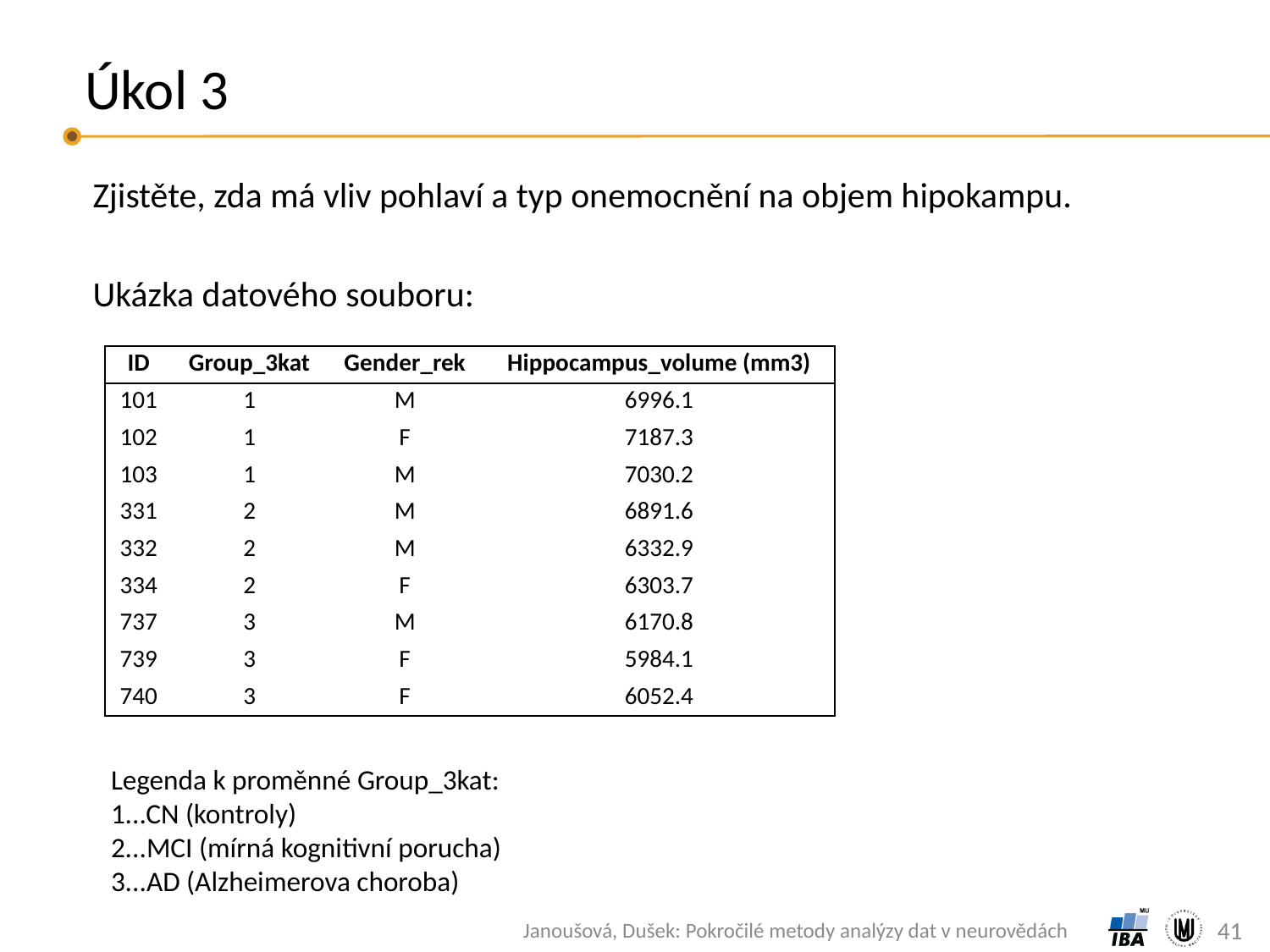

# Úkol 3
Zjistěte, zda má vliv pohlaví a typ onemocnění na objem hipokampu.

Ukázka datového souboru:
| ID | Group\_3kat | Gender\_rek | Hippocampus\_volume (mm3) |
| --- | --- | --- | --- |
| 101 | 1 | M | 6996.1 |
| 102 | 1 | F | 7187.3 |
| 103 | 1 | M | 7030.2 |
| 331 | 2 | M | 6891.6 |
| 332 | 2 | M | 6332.9 |
| 334 | 2 | F | 6303.7 |
| 737 | 3 | M | 6170.8 |
| 739 | 3 | F | 5984.1 |
| 740 | 3 | F | 6052.4 |
Legenda k proměnné Group_3kat:
1...CN (kontroly)
2...MCI (mírná kognitivní porucha)
3...AD (Alzheimerova choroba)
41